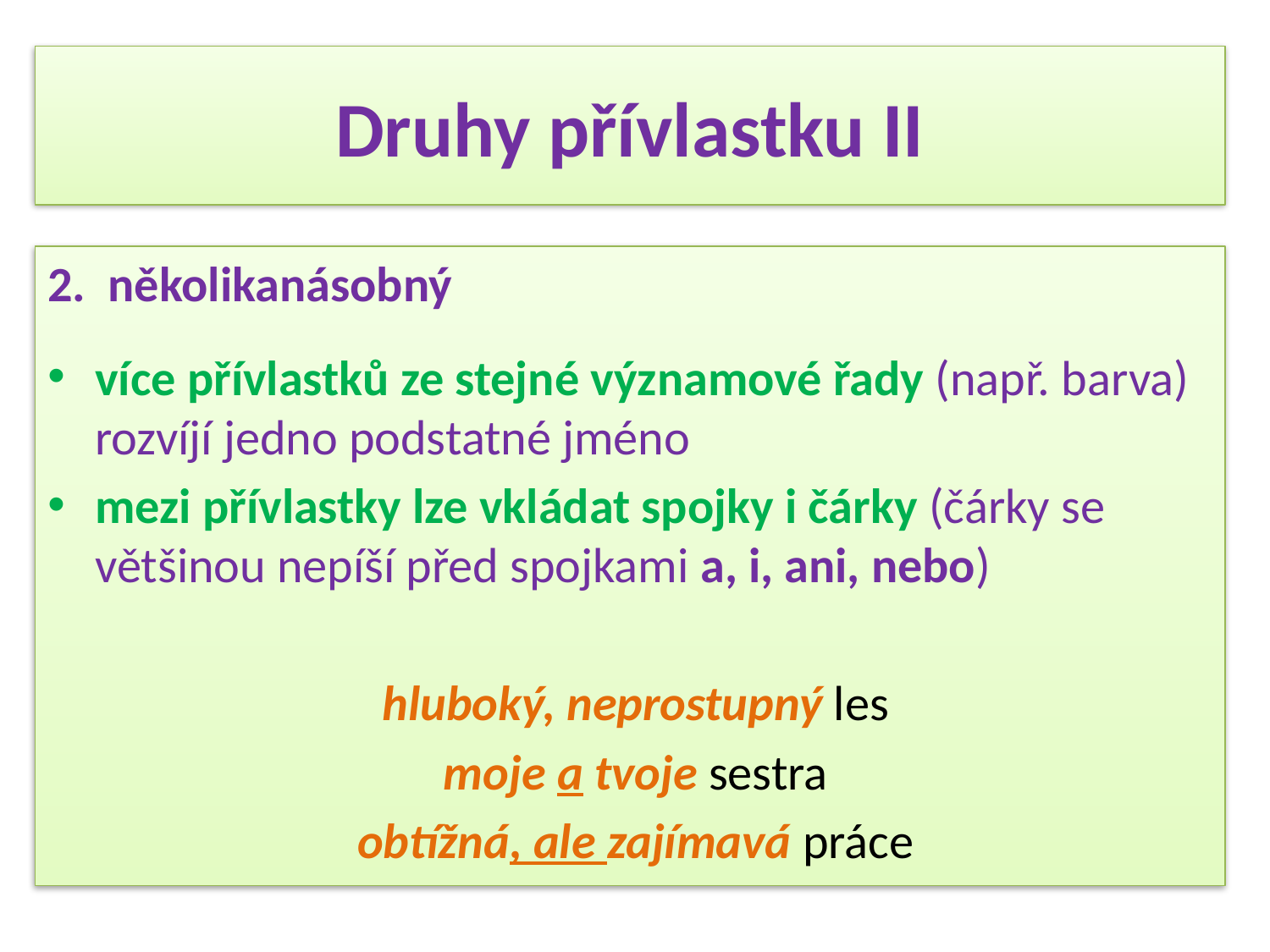

# Druhy přívlastku II
2.  několikanásobný

více přívlastků ze stejné významové řady (např. barva) rozvíjí jedno podstatné jméno
mezi přívlastky lze vkládat spojky i čárky (čárky se většinou nepíší před spojkami a, i, ani, nebo)

 hluboký, neprostupný les
 moje a tvoje sestra
 obtížná, ale zajímavá práce